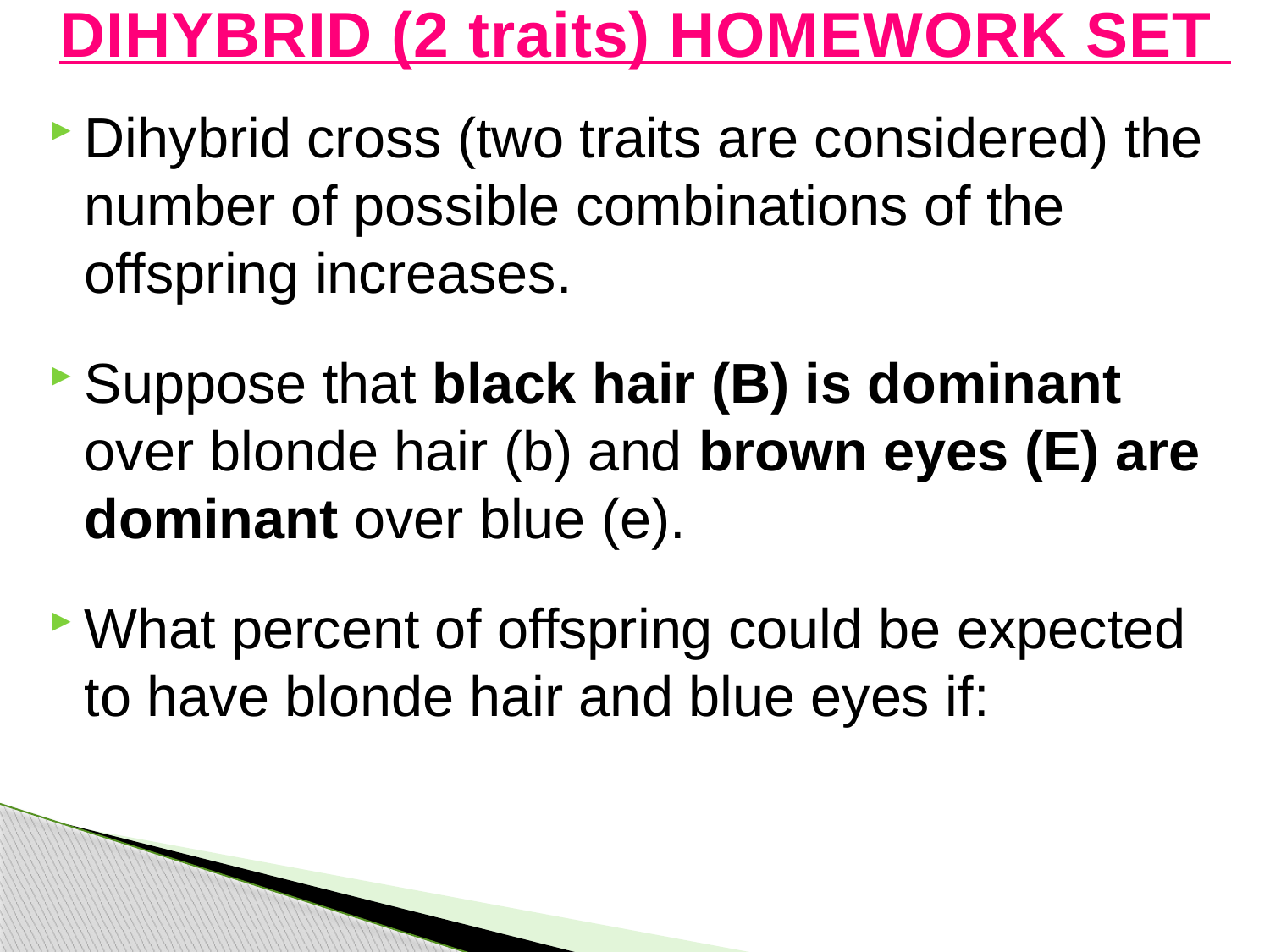

# DIHYBRID (2 traits) HOMEWORK SET
Dihybrid cross (two traits are considered) the number of possible combinations of the offspring increases.
Suppose that black hair (B) is dominant over blonde hair (b) and brown eyes (E) are dominant over blue (e).
What percent of offspring could be expected to have blonde hair and blue eyes if: